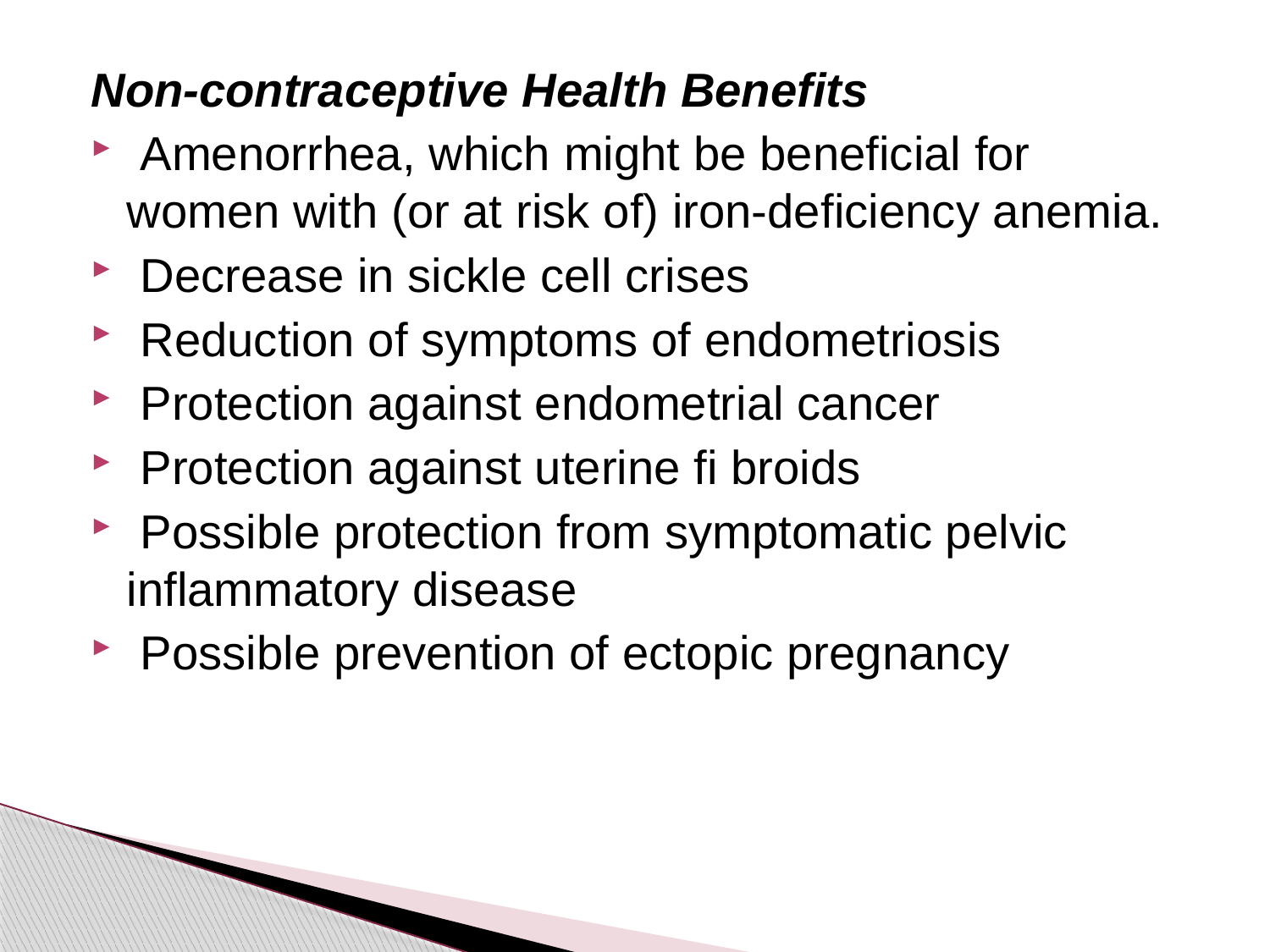

#
Non-contraceptive Health Benefits
 Amenorrhea, which might be beneficial for women with (or at risk of) iron-deficiency anemia.
 Decrease in sickle cell crises
 Reduction of symptoms of endometriosis
 Protection against endometrial cancer
 Protection against uterine fi broids
 Possible protection from symptomatic pelvic inflammatory disease
 Possible prevention of ectopic pregnancy